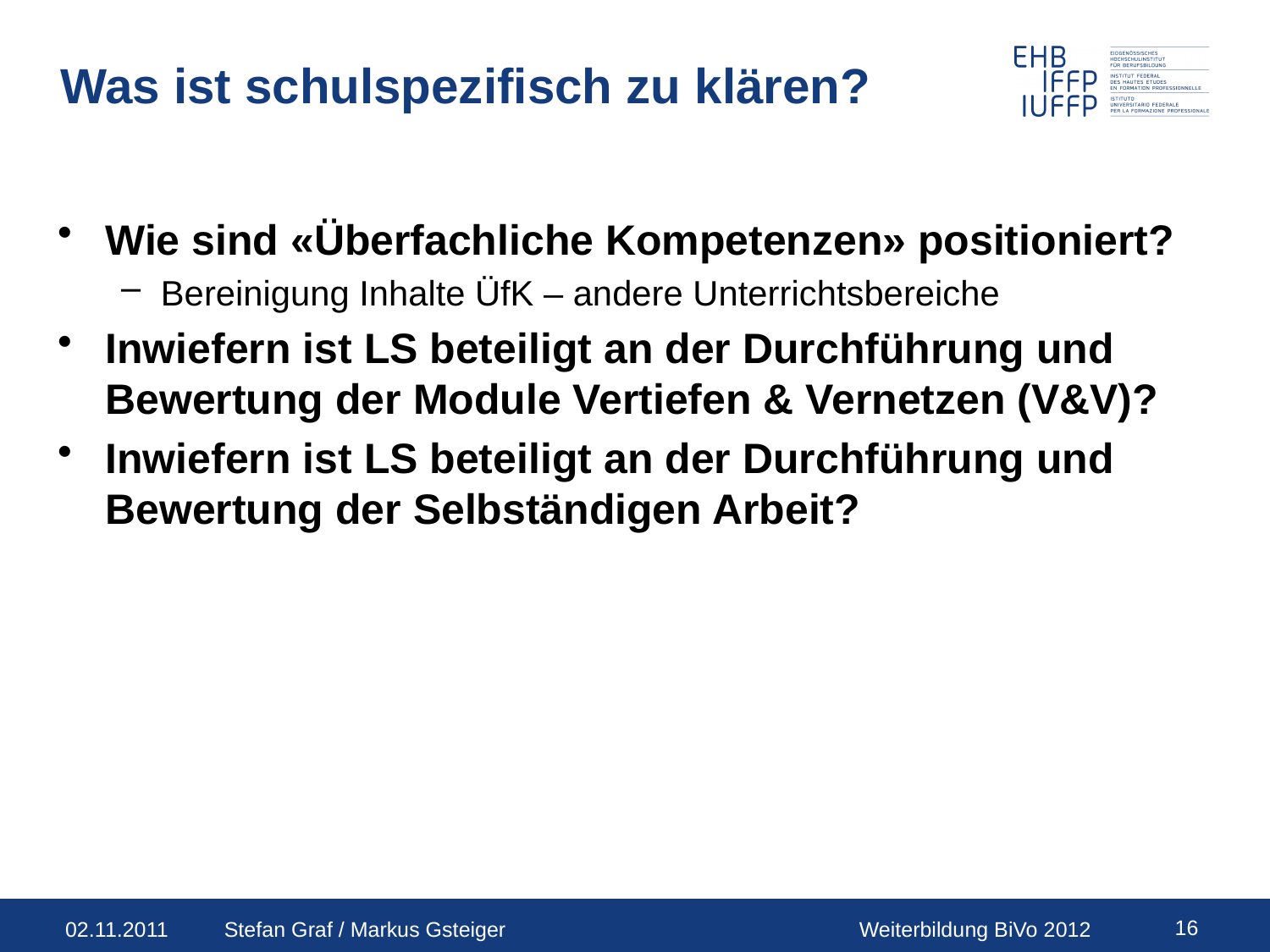

# Was ist schulspezifisch zu klären?
Wie sind «Überfachliche Kompetenzen» positioniert?
Bereinigung Inhalte ÜfK – andere Unterrichtsbereiche
Inwiefern ist LS beteiligt an der Durchführung und Bewertung der Module Vertiefen & Vernetzen (V&V)?
Inwiefern ist LS beteiligt an der Durchführung und Bewertung der Selbständigen Arbeit?